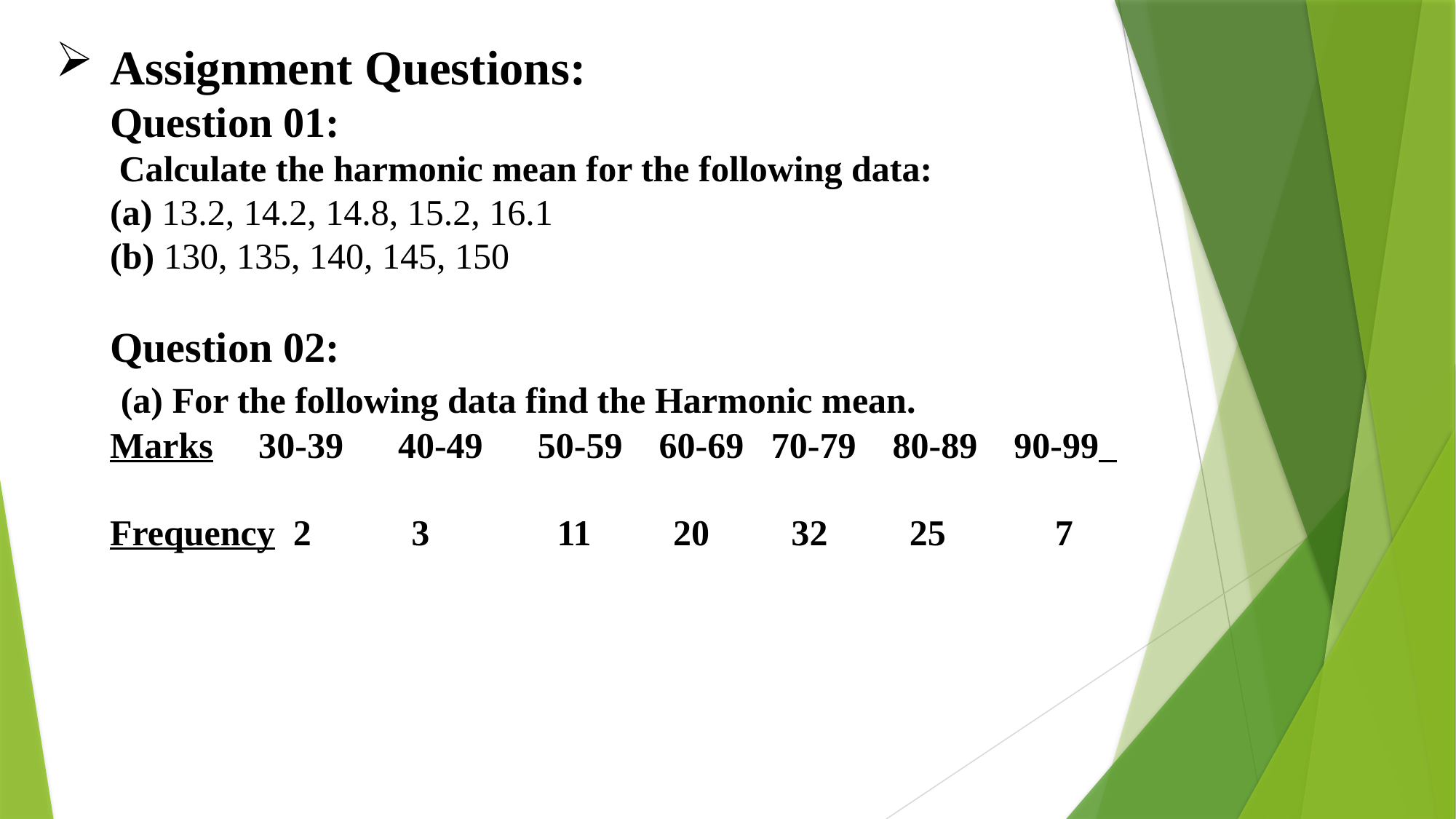

# Assignment Questions: Question 01: Calculate the harmonic mean for the following data: (a) 13.2, 14.2, 14.8, 15.2, 16.1 (b) 130, 135, 140, 145, 150 Question 02: (a) For the following data find the Harmonic mean. Marks     30-39      40-49      50-59    60-69   70-79    80-89    90-99 Frequency  2           3              11         20         32         25            7